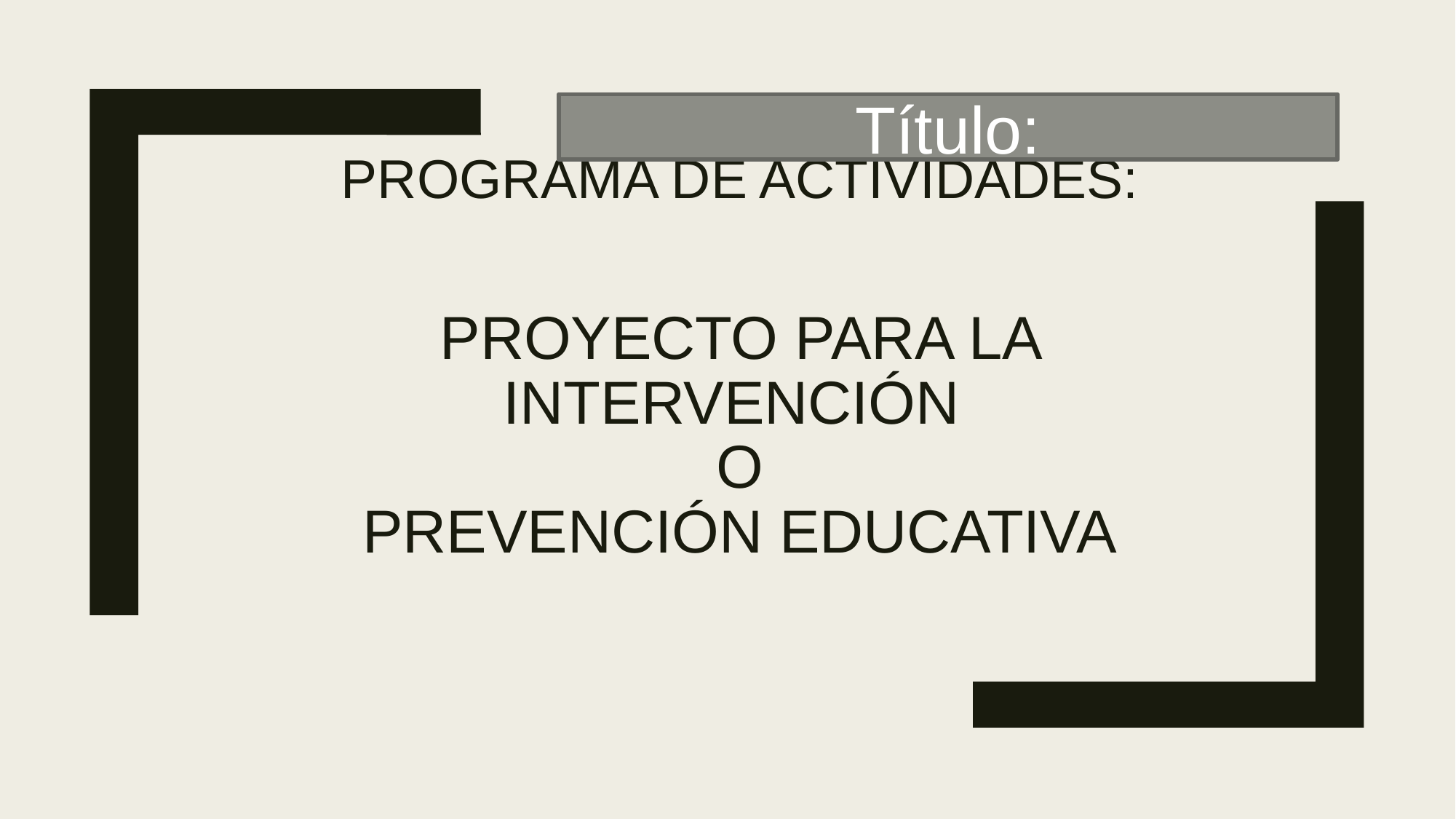

Título:
# Programa de Actividades: Proyecto para la intervención O PREVENCIÓN educativa